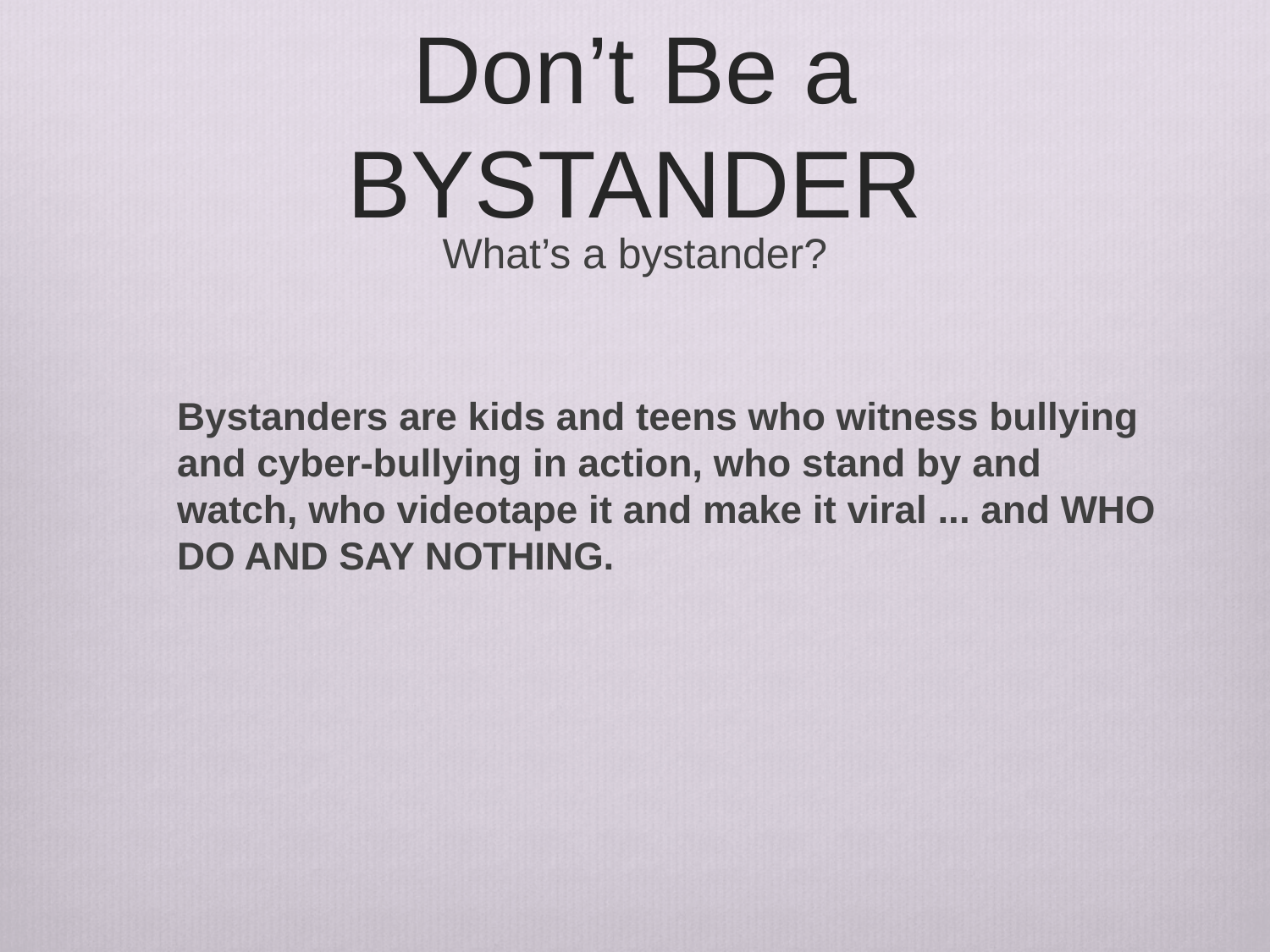

# Don’t Be a BYSTANDER
What’s a bystander?

Bystanders are kids and teens who witness bullying and cyber-bullying in action, who stand by and watch, who videotape it and make it viral ... and WHO DO AND SAY NOTHING.